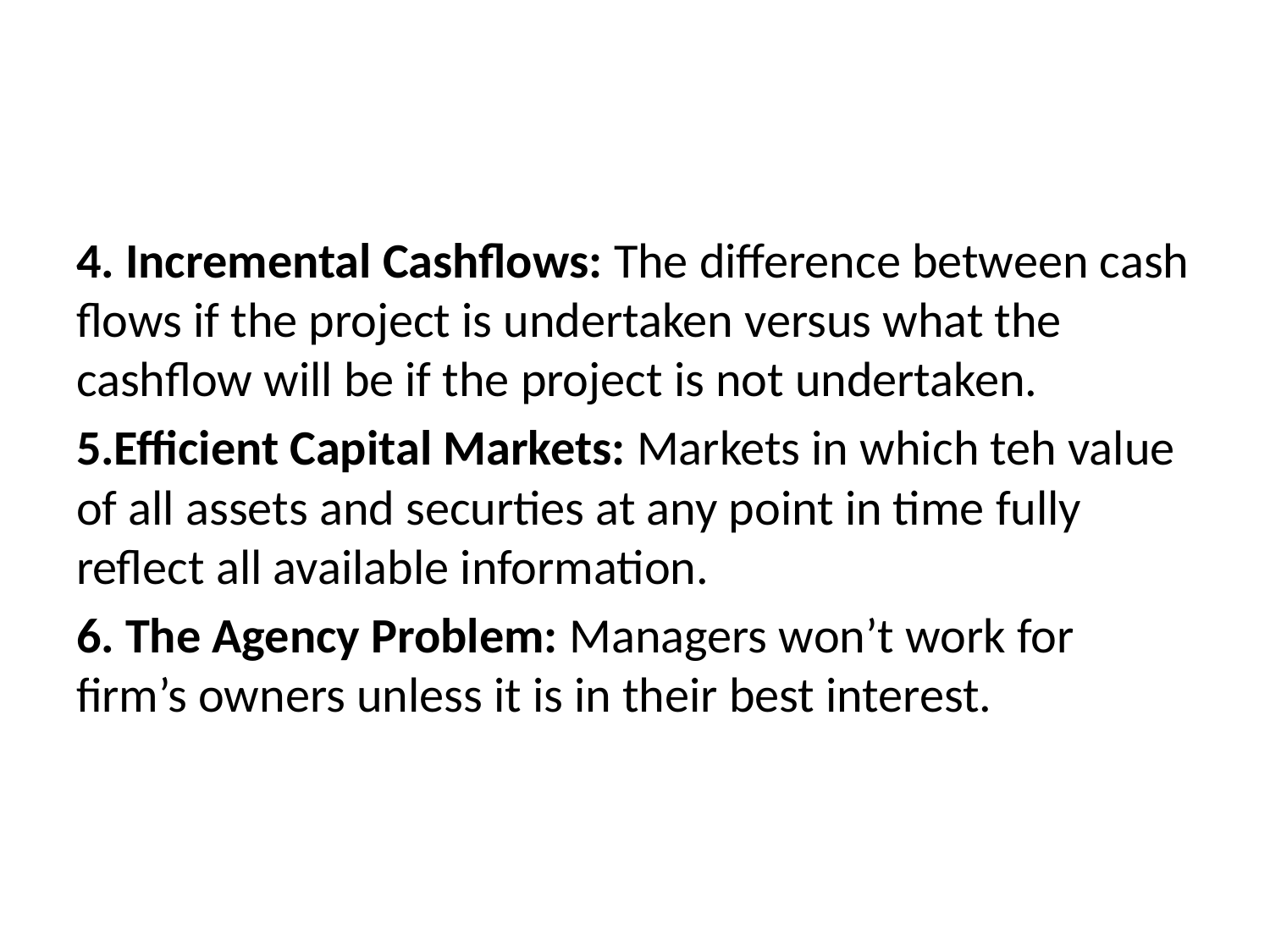

#
4. Incremental Cashflows: The difference between cash flows if the project is undertaken versus what the cashflow will be if the project is not undertaken.
5.Efficient Capital Markets: Markets in which teh value of all assets and securties at any point in time fully reflect all available information.
6. The Agency Problem: Managers won’t work for firm’s owners unless it is in their best interest.